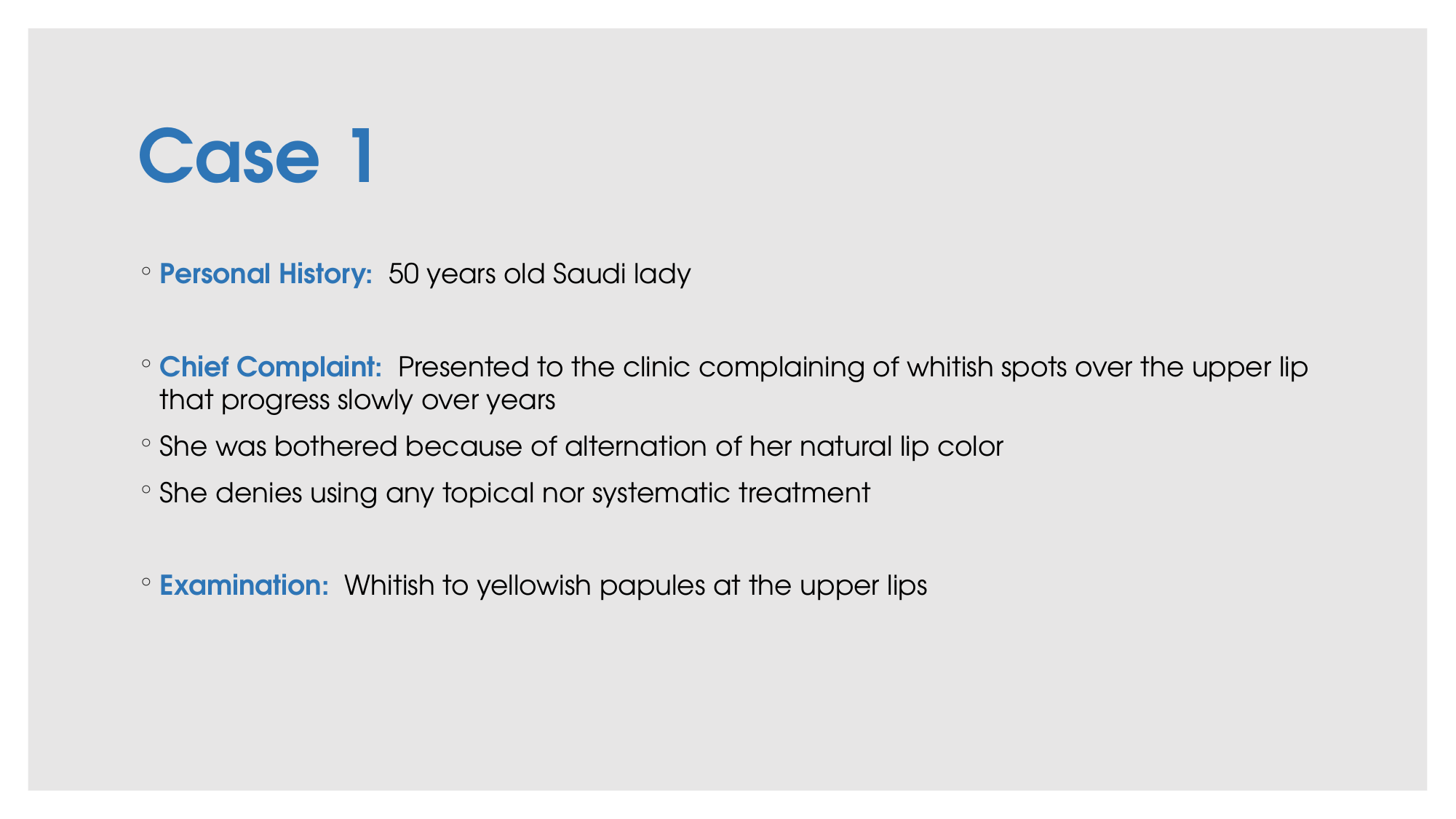

# Case 1
Personal History:  50 years old Saudi lady

Chief Complaint:  Presented to the clinic complaining of whitish spots over the upper lip that progress slowly over years
She was bothered because of alternation of her natural lip color
She denies using any topical nor systematic treatment

Examination:  Whitish to yellowish papules at the upper lips